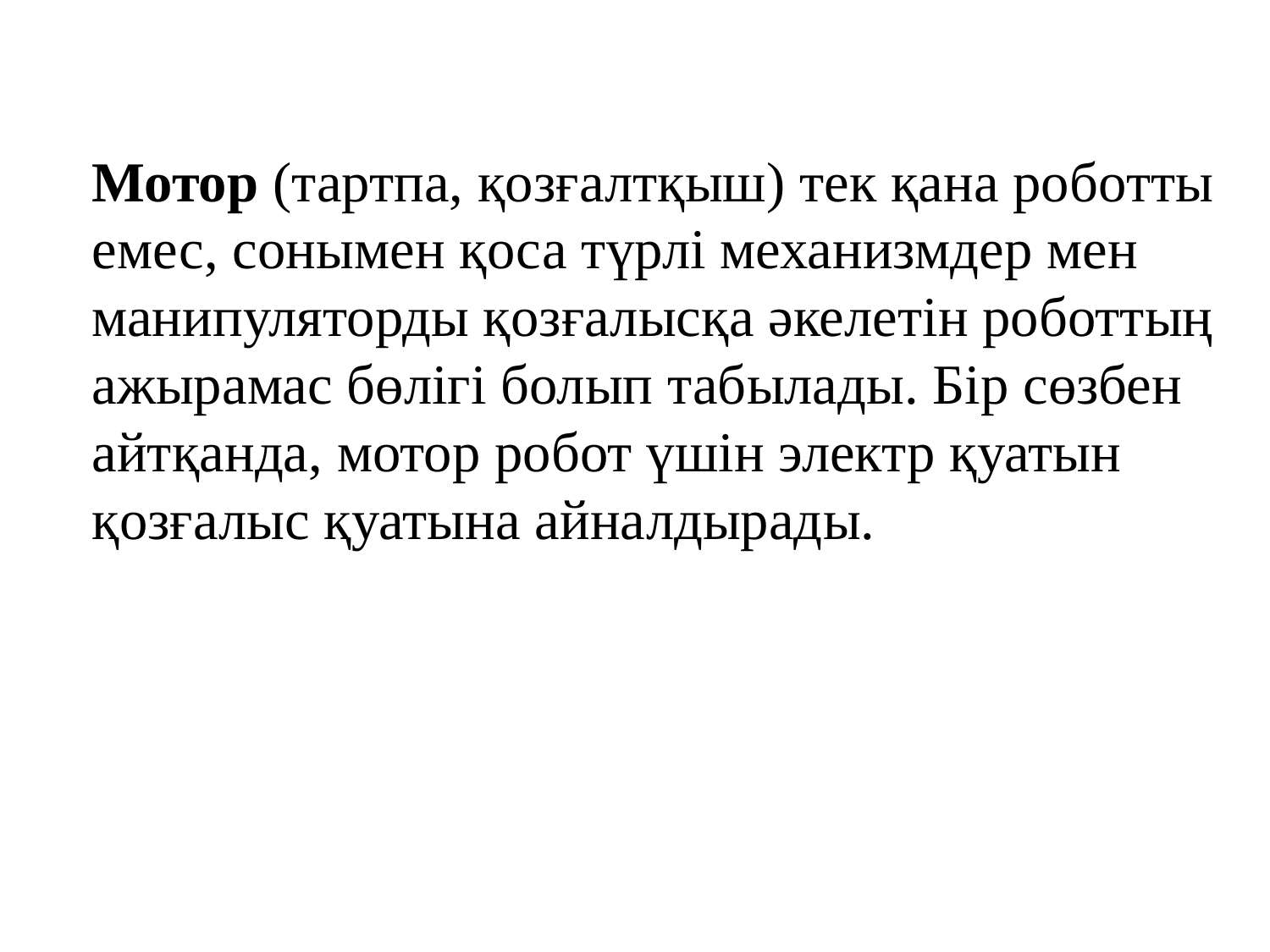

Мотор (тартпа, қозғалтқыш) тек қана роботты емес, сонымен қоса түрлі механизмдер мен манипуляторды қозғалысқа әкелетін роботтың ажырамас бөлігі болып табылады. Бір сөзбен айтқанда, мотор робот үшін электр қуатын қозғалыс қуатына айналдырады.